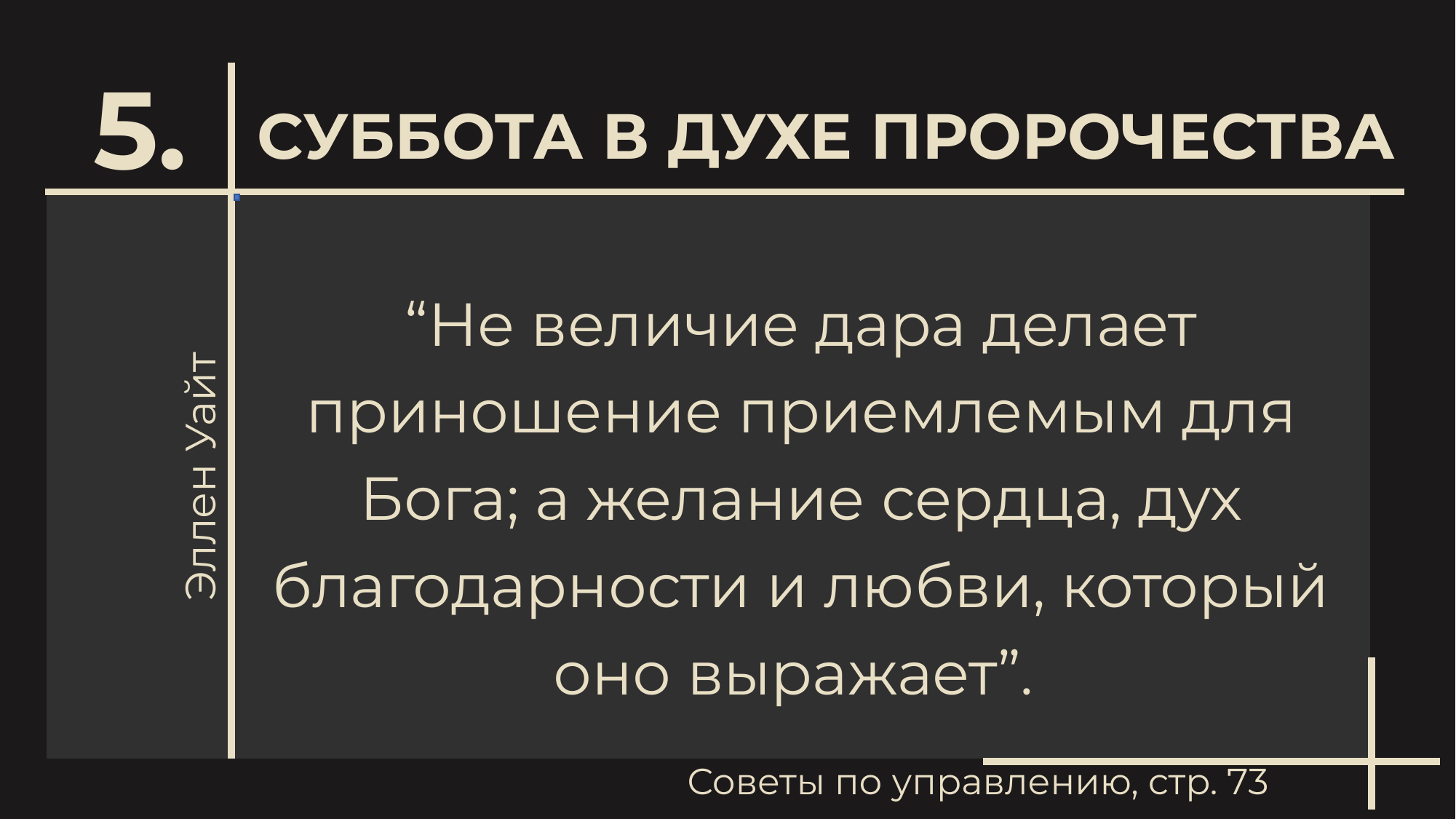

СУББОТА В ДУХЕ ПРОРОЧЕСТВА
# 5.

“Не величие дара делает приношение приемлемым для Бога; а желание сердца, дух благодарности и любви, который оно выражает”.

Эллен Уайт

Советы по управлению, стр. 73